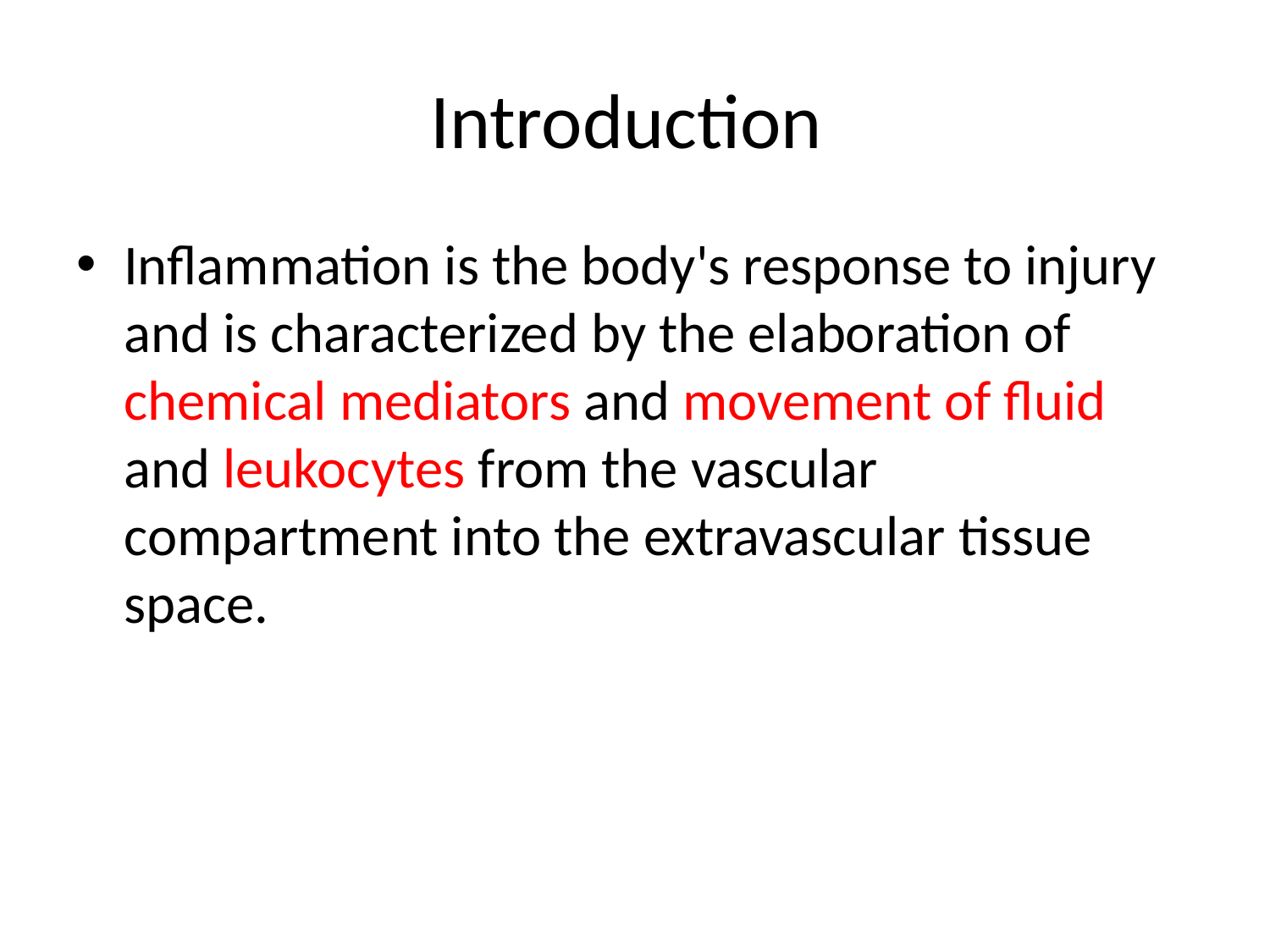

# Introduction
Inflammation is the body's response to injury and is characterized by the elaboration of chemical mediators and movement of fluid and leukocytes from the vascular compartment into the extravascular tissue space.